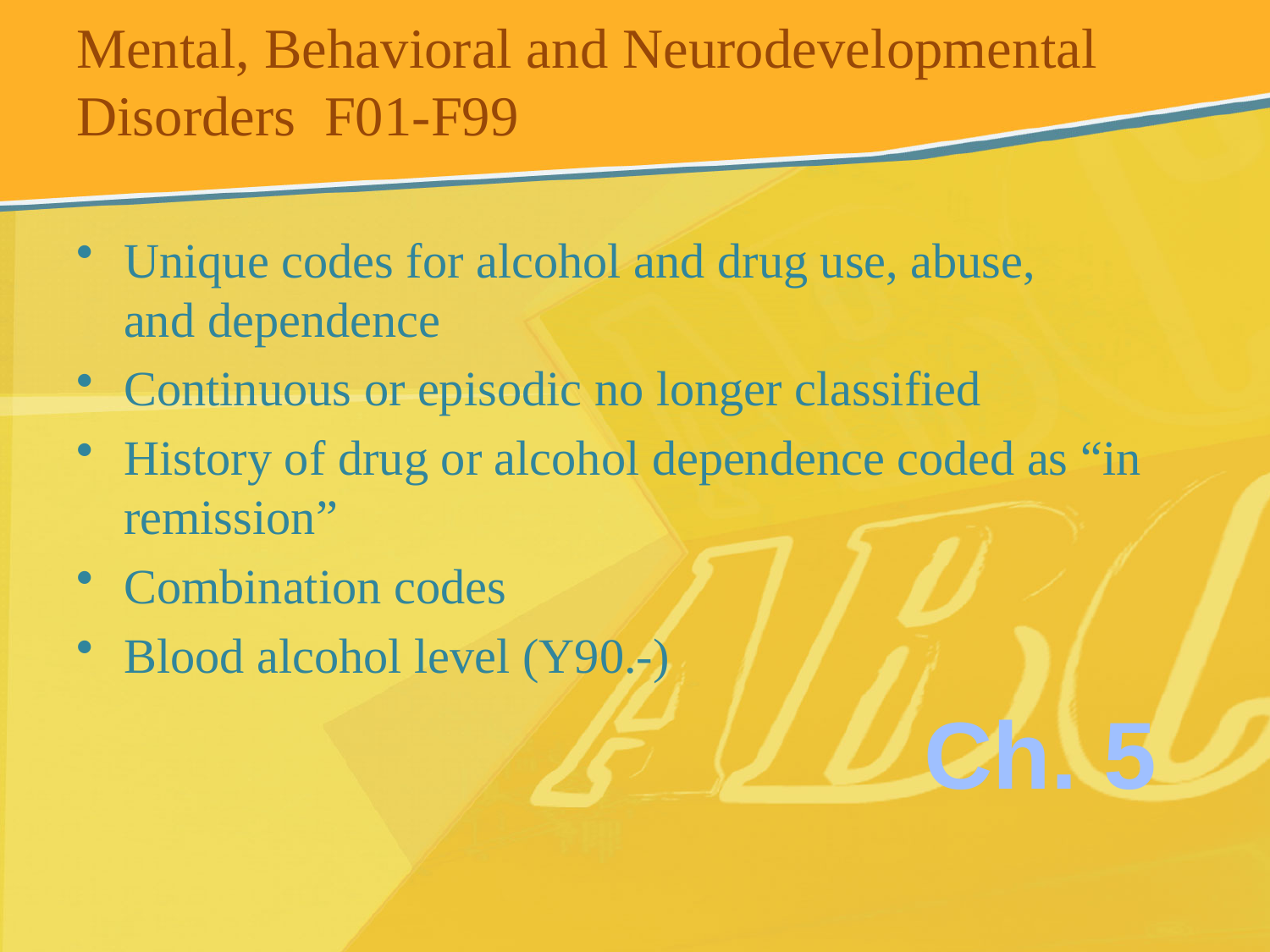

# Mental, Behavioral and Neurodevelopmental Disorders  F01-F99
Unique codes for alcohol and drug use, abuse,
and dependence
Continuous or episodic no longer classified
History of drug or alcohol dependence coded as “in remission”
Combination codes
Blood alcohol level (Y90.-)
Ch. 5